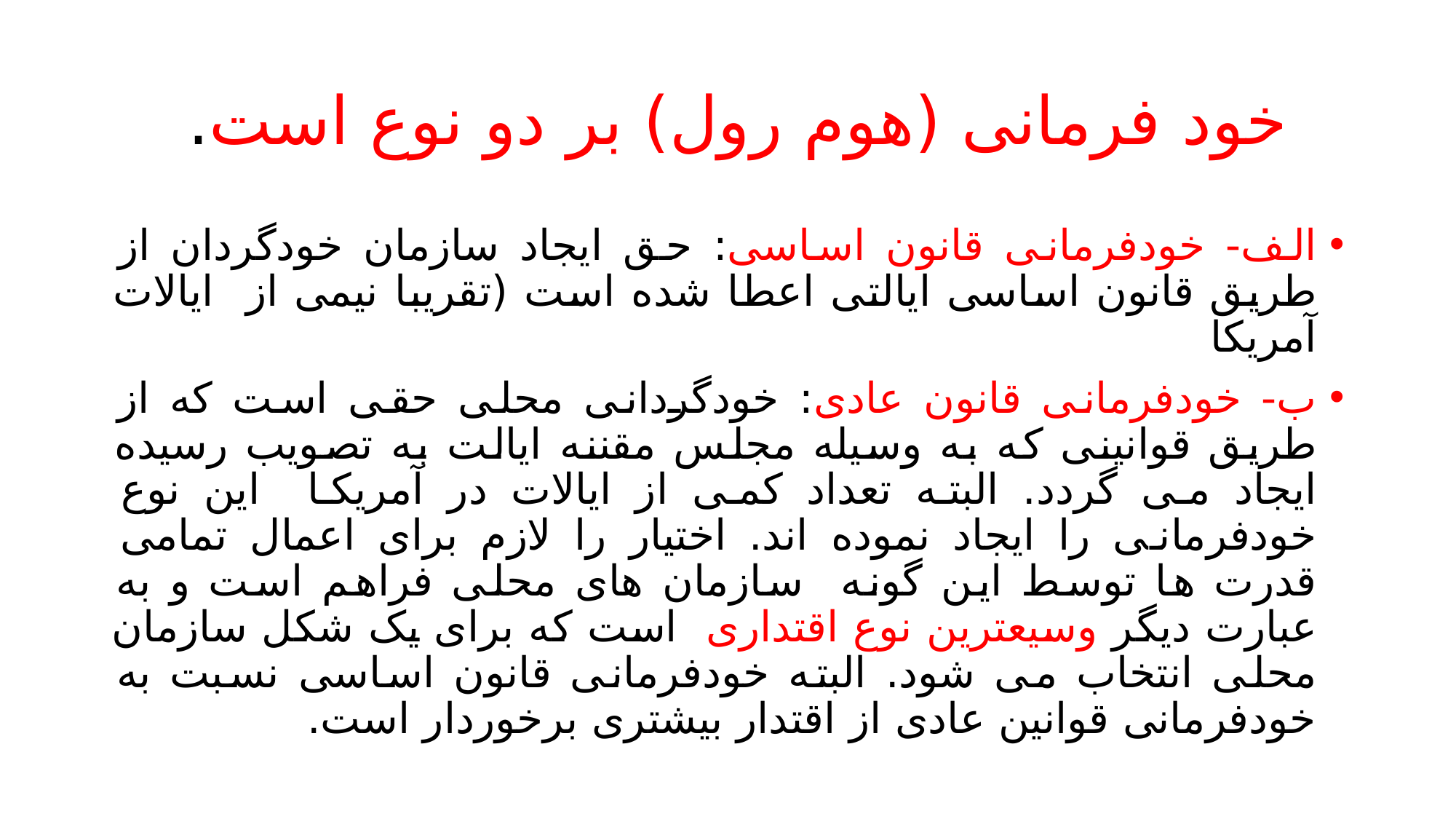

# خود فرمانی (هوم رول) بر دو نوع است.
الف- خودفرمانی قانون اساسی: حق ایجاد سازمان خودگردان از طریق قانون اساسی ایالتی اعطا شده است (تقریبا نیمی از  ایالات آمریکا
ب- خودفرمانی قانون عادی: خودگردانی محلی حقی است که از طریق قوانینی که به وسیله مجلس مقننه ایالت به تصویب رسیده ایجاد می گردد. البته تعداد کمی از ایالات در آمریکا  این نوع خودفرمانی را ایجاد نموده اند. اختیار را لازم برای اعمال تمامی قدرت ها توسط این گونه  سازمان های محلی فراهم است و به عبارت دیگر وسیعترین نوع اقتداری  است که برای یک شکل سازمان محلی انتخاب می شود. البته خودفرمانی قانون اساسی نسبت به خودفرمانی قوانین عادی از اقتدار بیشتری برخوردار است.